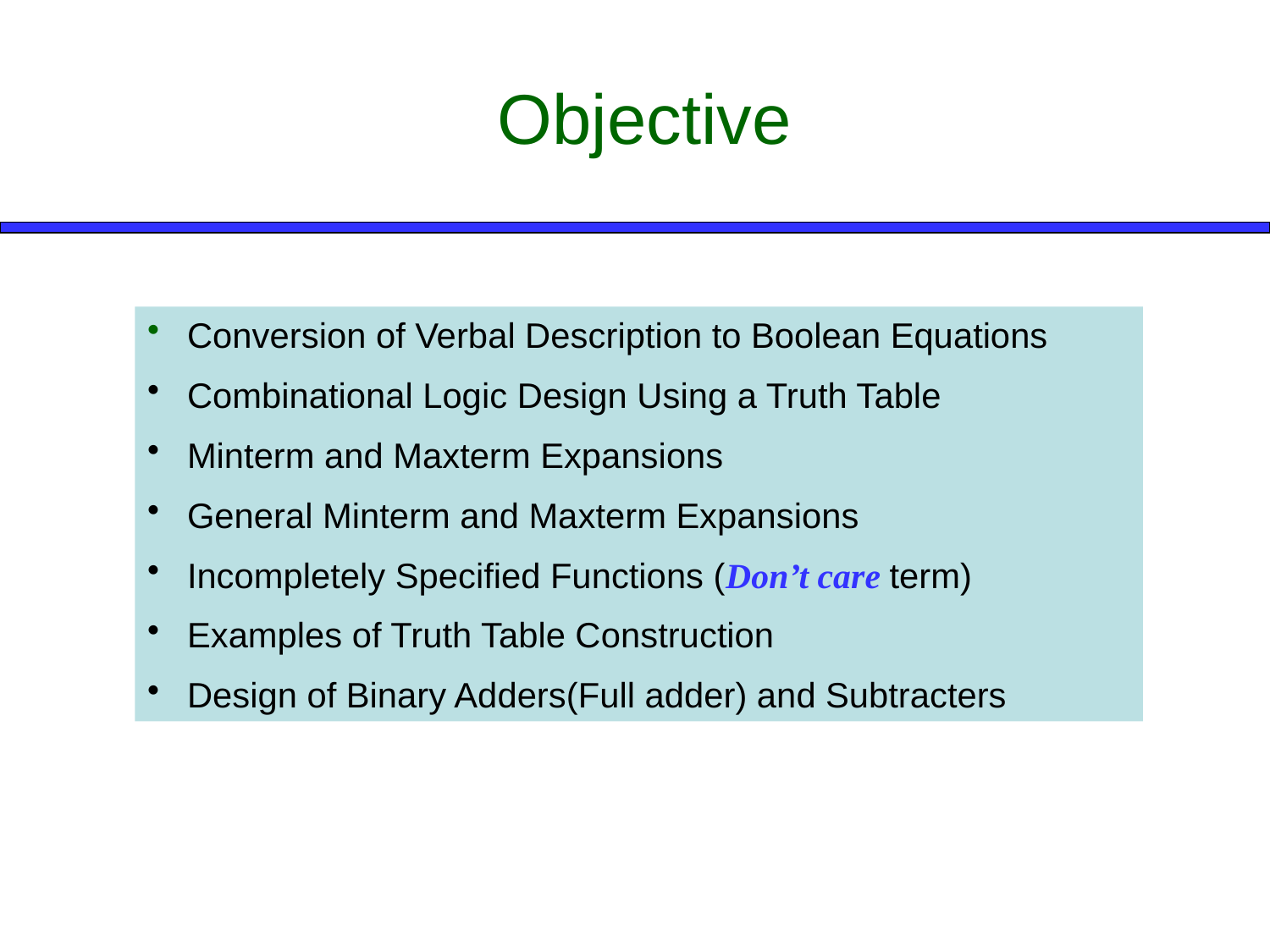

Objective
 Conversion of Verbal Description to Boolean Equations
 Combinational Logic Design Using a Truth Table
 Minterm and Maxterm Expansions
 General Minterm and Maxterm Expansions
 Incompletely Specified Functions (Don’t care term)
 Examples of Truth Table Construction
 Design of Binary Adders(Full adder) and Subtracters